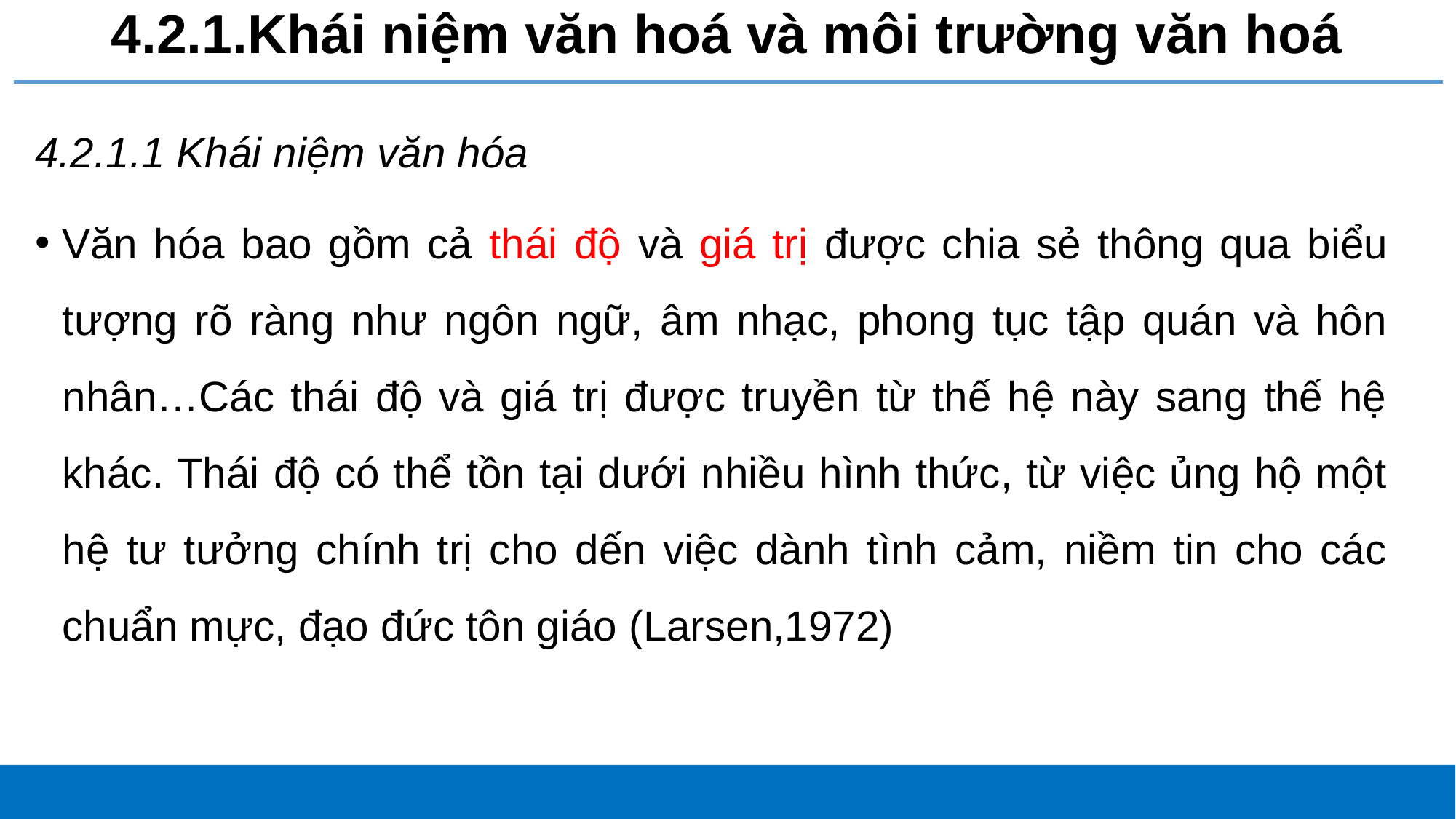

# 4.2.1.Khái niệm văn hoá và môi trường văn hoá
4.2.1.1 Khái niệm văn hóa
Văn hóa bao gồm cả thái độ và giá trị được chia sẻ thông qua biểu tượng rõ ràng như ngôn ngữ, âm nhạc, phong tục tập quán và hôn nhân…Các thái độ và giá trị được truyền từ thế hệ này sang thế hệ khác. Thái độ có thể tồn tại dưới nhiều hình thức, từ việc ủng hộ một hệ tư tưởng chính trị cho dến việc dành tình cảm, niềm tin cho các chuẩn mực, đạo đức tôn giáo (Larsen,1972)